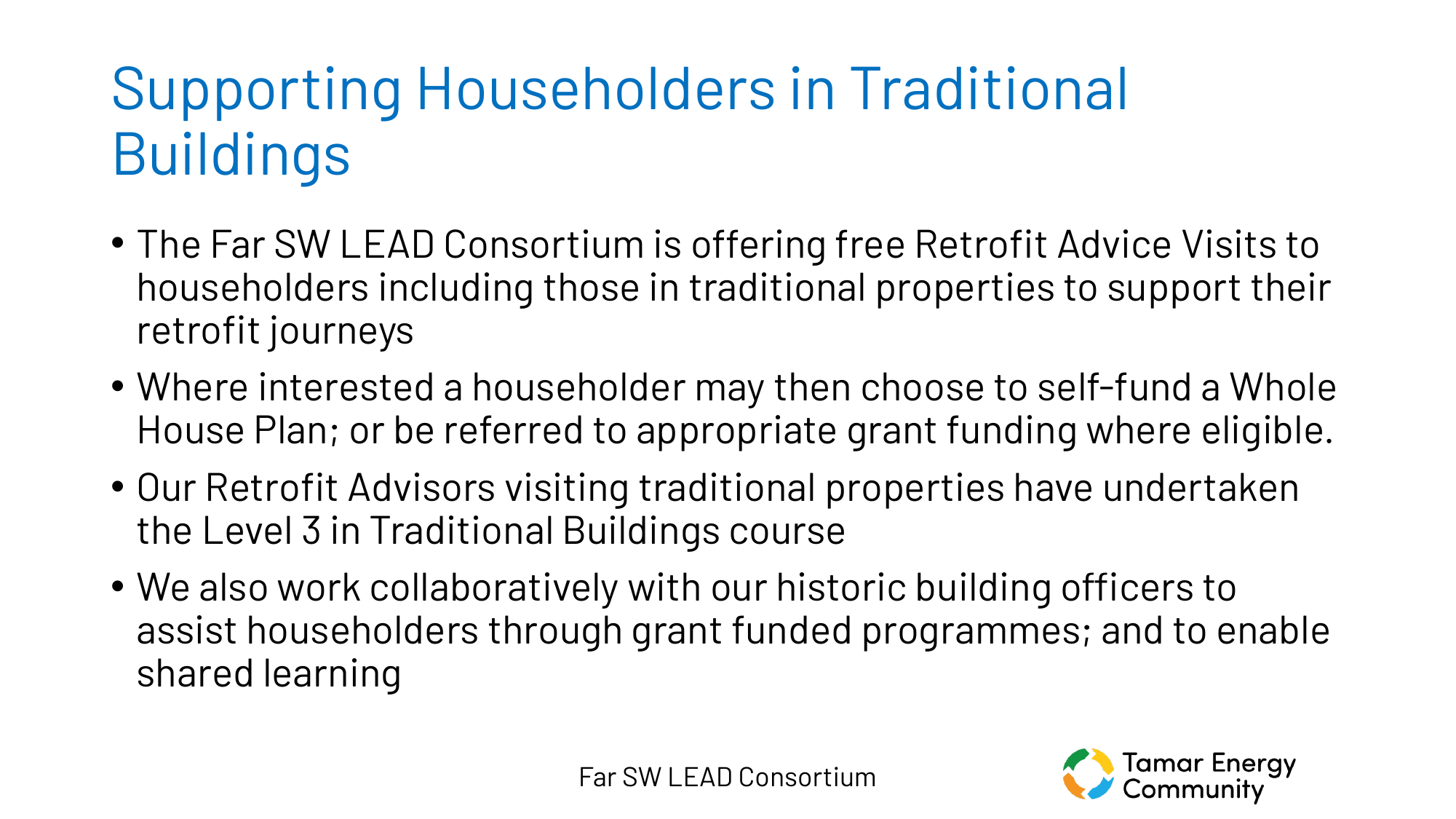

# Supporting Householders in Traditional Buildings
The Far SW LEAD Consortium is offering free Retrofit Advice Visits to householders including those in traditional properties to support their retrofit journeys
Where interested a householder may then choose to self-fund a Whole House Plan; or be referred to appropriate grant funding where eligible.
Our Retrofit Advisors visiting traditional properties have undertaken the Level 3 in Traditional Buildings course
We also work collaboratively with our historic building officers to assist householders through grant funded programmes; and to enable shared learning